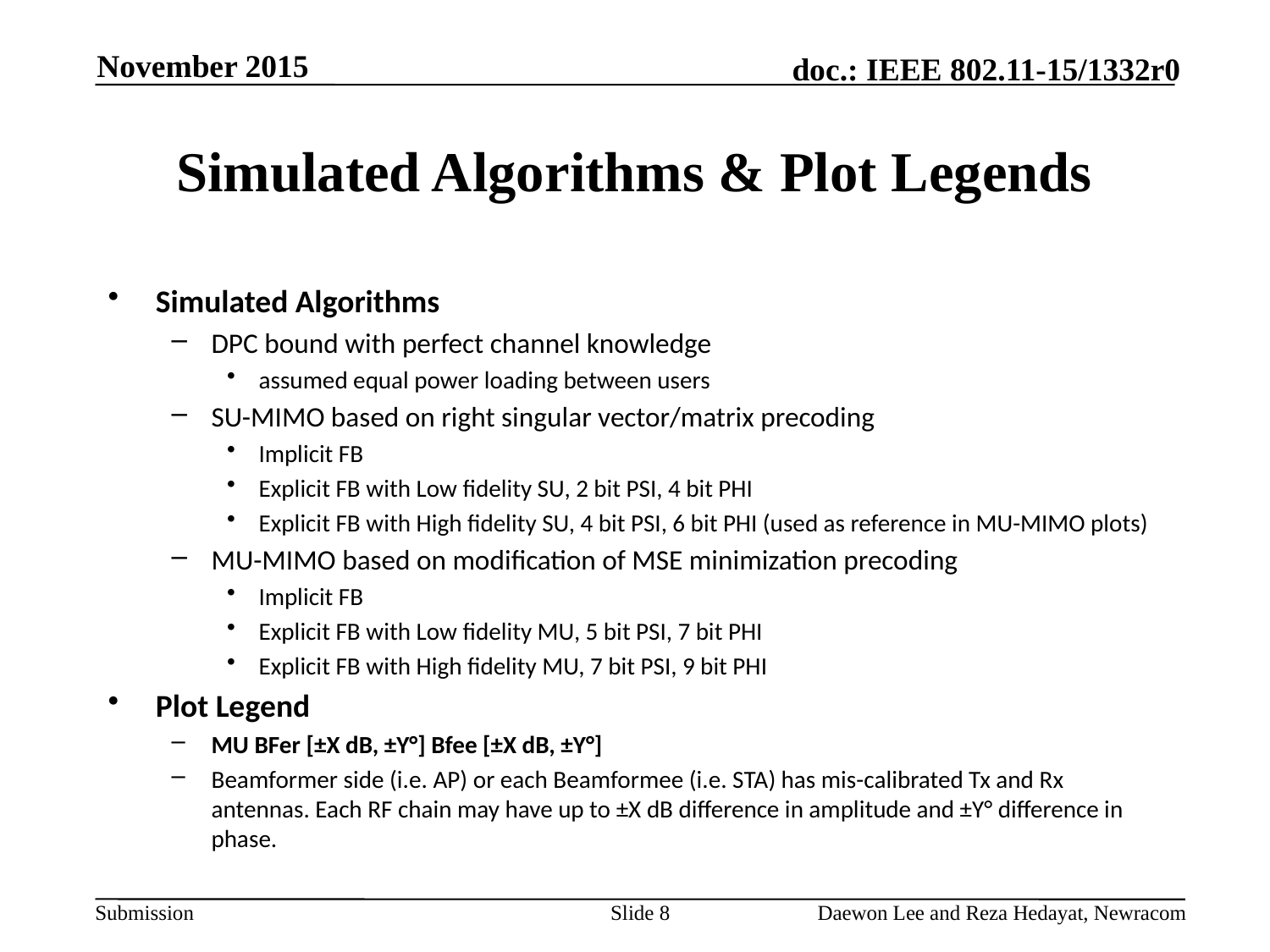

November 2015
# Simulated Algorithms & Plot Legends
Simulated Algorithms
DPC bound with perfect channel knowledge
assumed equal power loading between users
SU-MIMO based on right singular vector/matrix precoding
Implicit FB
Explicit FB with Low fidelity SU, 2 bit PSI, 4 bit PHI
Explicit FB with High fidelity SU, 4 bit PSI, 6 bit PHI (used as reference in MU-MIMO plots)
MU-MIMO based on modification of MSE minimization precoding
Implicit FB
Explicit FB with Low fidelity MU, 5 bit PSI, 7 bit PHI
Explicit FB with High fidelity MU, 7 bit PSI, 9 bit PHI
Plot Legend
MU BFer [±X dB, ±Y°] Bfee [±X dB, ±Y°]
Beamformer side (i.e. AP) or each Beamformee (i.e. STA) has mis-calibrated Tx and Rx antennas. Each RF chain may have up to ±X dB difference in amplitude and ±Y° difference in phase.

Slide 8
Daewon Lee and Reza Hedayat, Newracom